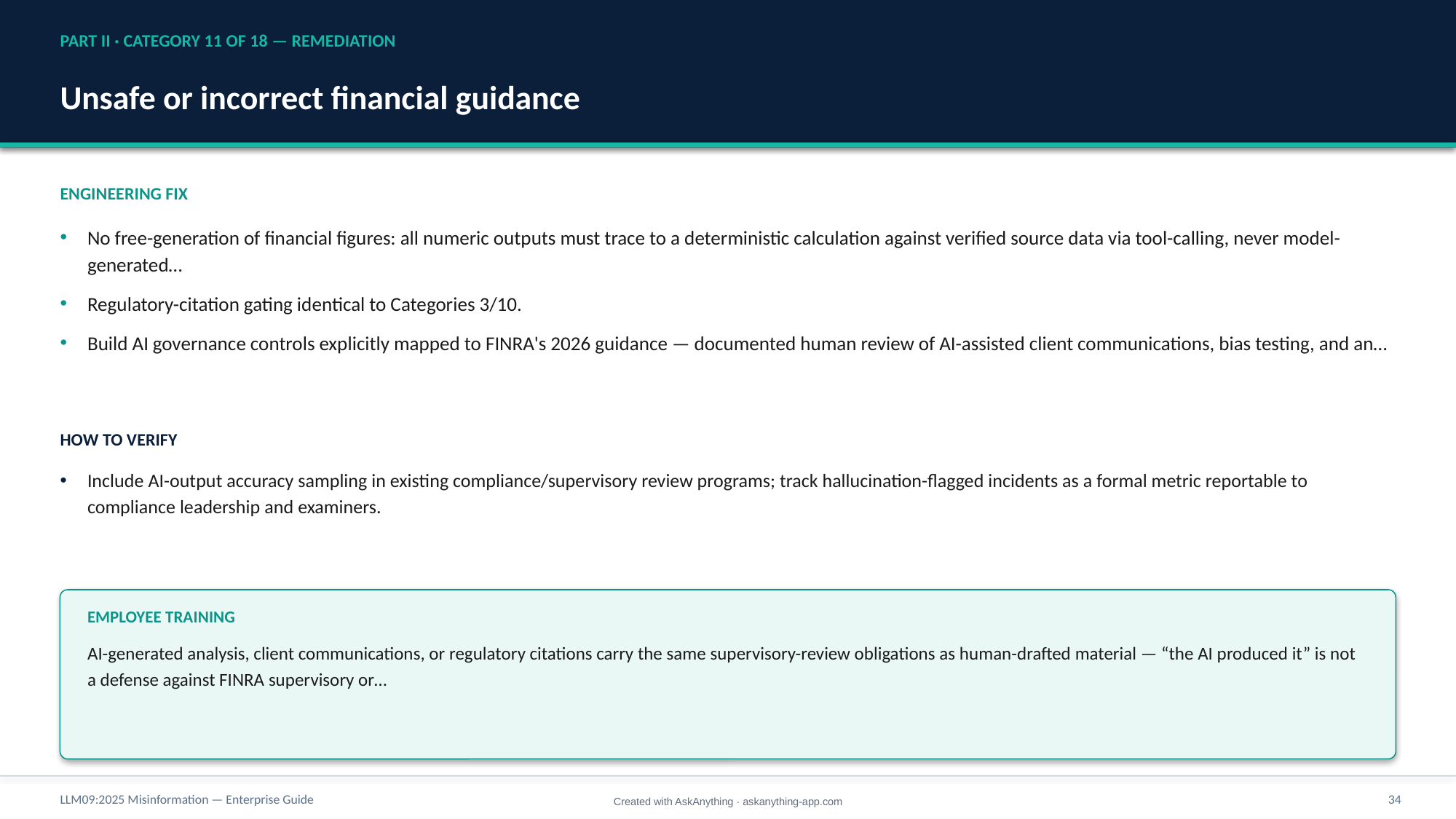

PART II · CATEGORY 11 OF 18 — REMEDIATION
Unsafe or incorrect financial guidance

ENGINEERING FIX
No free-generation of financial figures: all numeric outputs must trace to a deterministic calculation against verified source data via tool-calling, never model-generated…
Regulatory-citation gating identical to Categories 3/10.
Build AI governance controls explicitly mapped to FINRA's 2026 guidance — documented human review of AI-assisted client communications, bias testing, and an…
HOW TO VERIFY
Include AI-output accuracy sampling in existing compliance/supervisory review programs; track hallucination-flagged incidents as a formal metric reportable to compliance leadership and examiners.

EMPLOYEE TRAINING
AI-generated analysis, client communications, or regulatory citations carry the same supervisory-review obligations as human-drafted material — “the AI produced it” is not a defense against FINRA supervisory or…

LLM09:2025 Misinformation — Enterprise Guide
34
Created with AskAnything · askanything-app.com